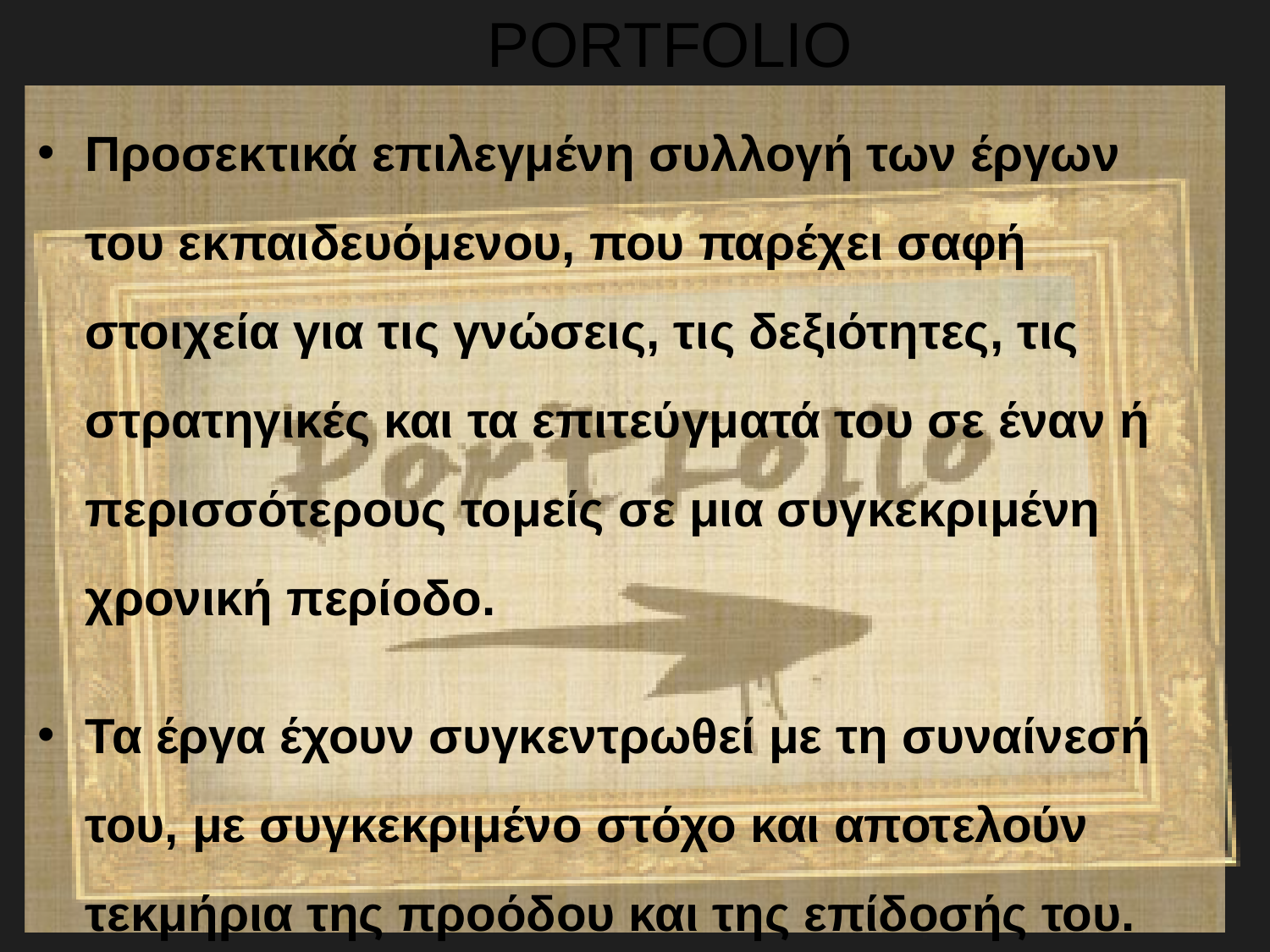

# PORTFOLIO
Προσεκτικά επιλεγμένη συλλογή των έργων του εκπαιδευόμενου, που παρέχει σαφή στοιχεία για τις γνώσεις, τις δεξιότητες, τις στρατηγικές και τα επιτεύγματά του σε έναν ή περισσότερους τομείς σε μια συγκεκριμένη χρονική περίοδο.

Τα έργα έχουν συγκεντρωθεί με τη συναίνεσή του, με συγκεκριμένο στόχο και αποτελούν τεκμήρια της προόδου και της επίδοσής του.